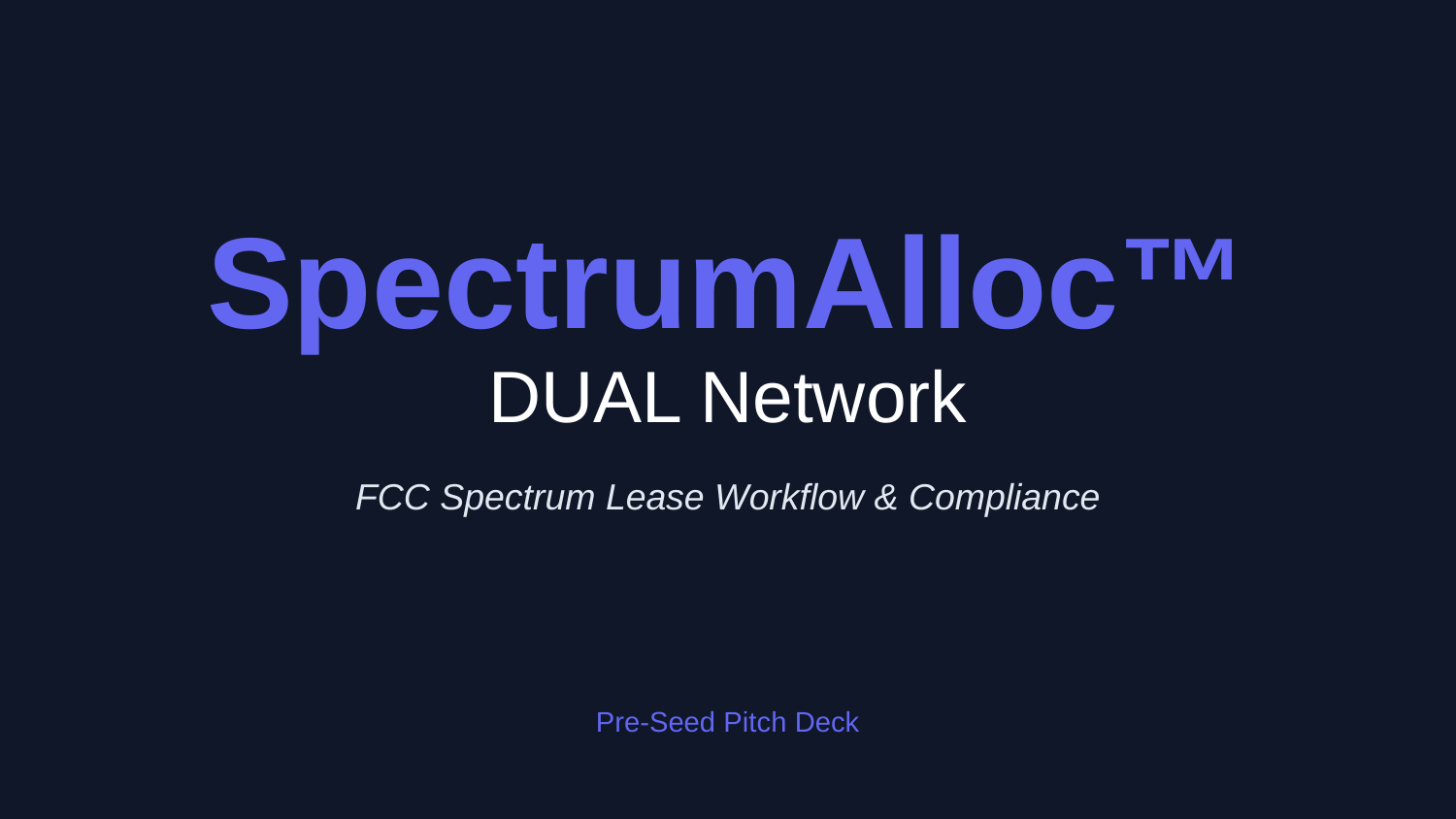

SpectrumAlloc™
DUAL Network
FCC Spectrum Lease Workflow & Compliance
Pre-Seed Pitch Deck